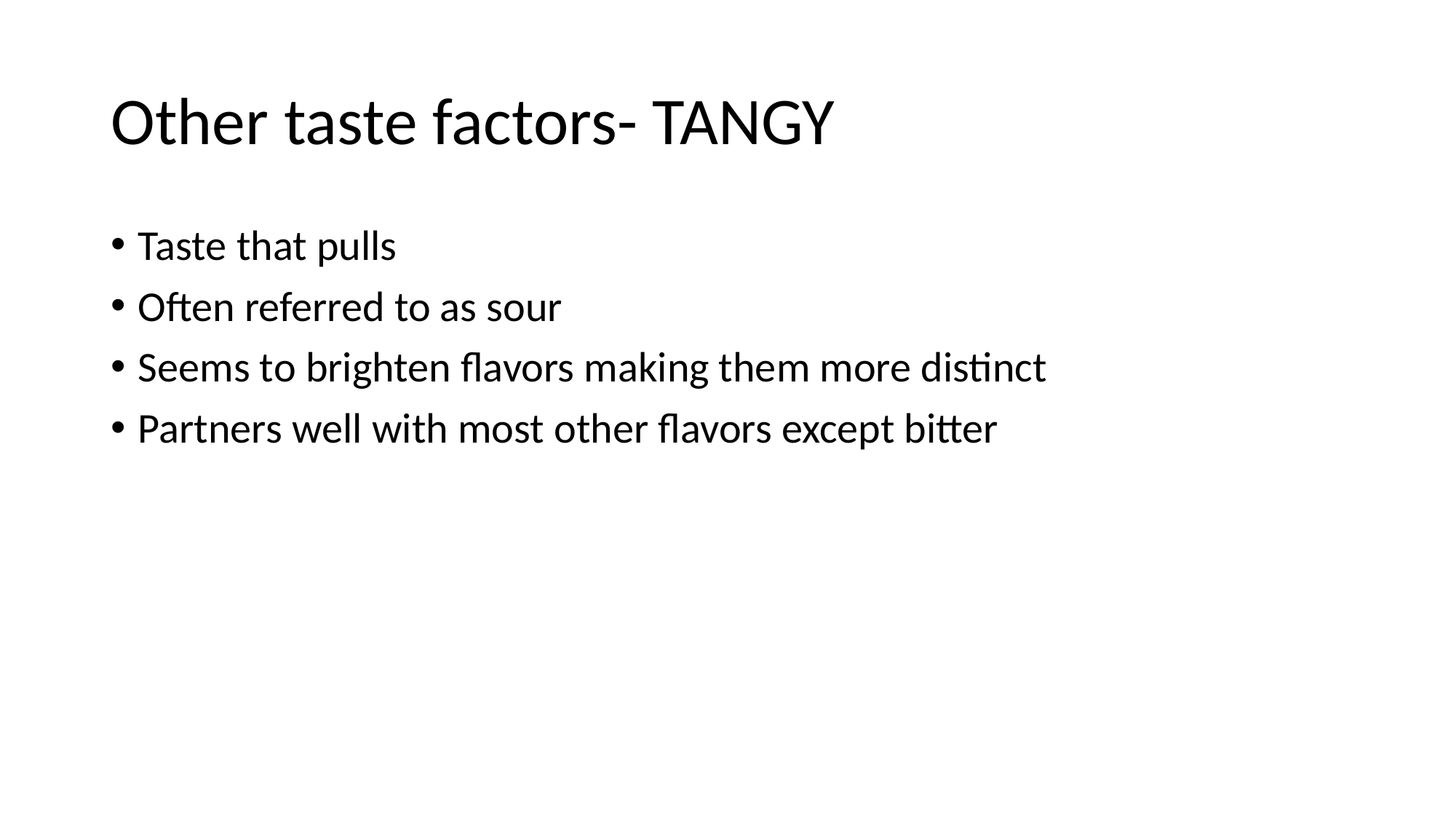

# Other taste factors- TANGY
Taste that pulls
Often referred to as sour
Seems to brighten flavors making them more distinct
Partners well with most other flavors except bitter